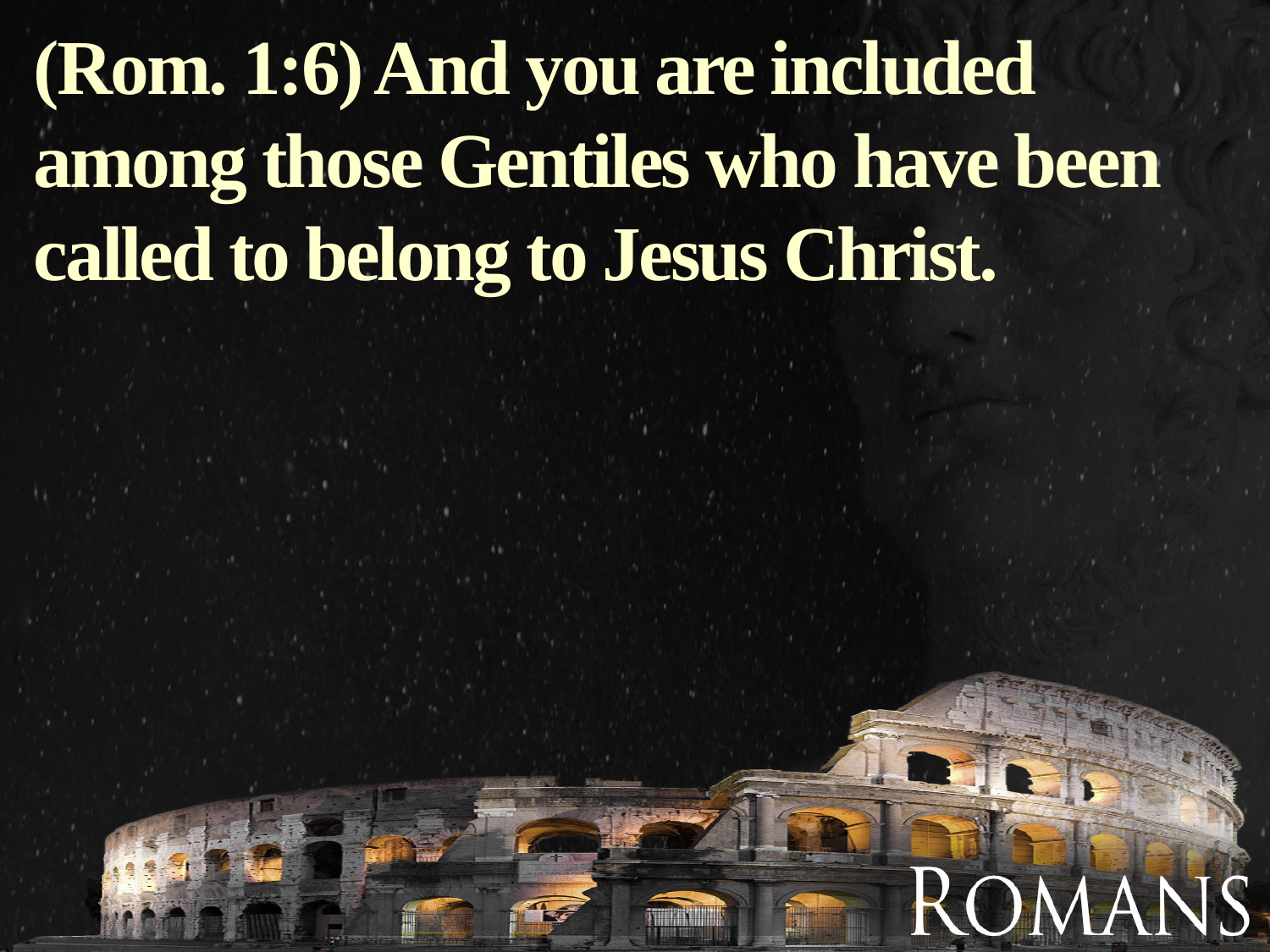

(Rom. 1:6) And you are included among those Gentiles who have been called to belong to Jesus Christ.